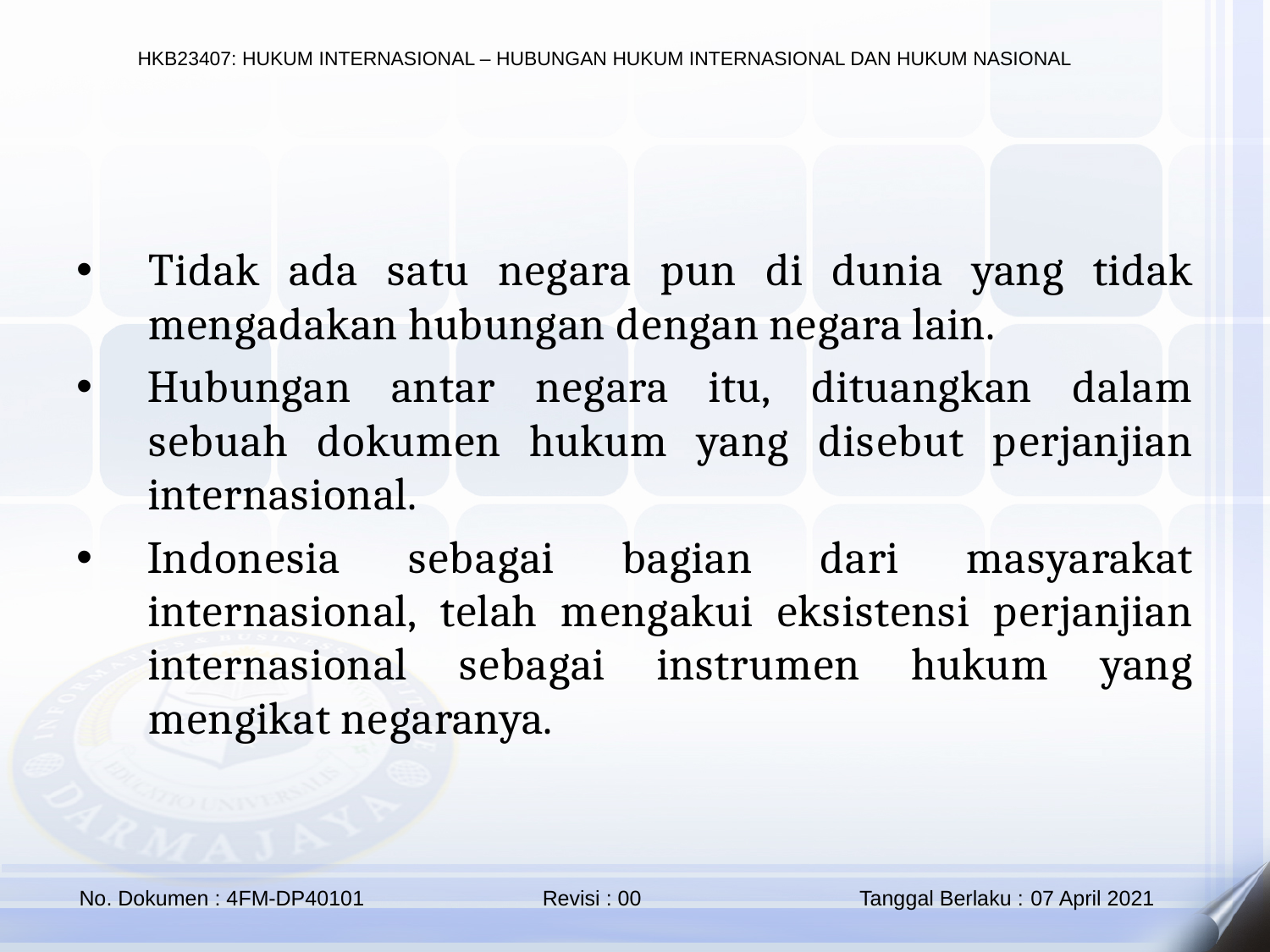

Tidak ada satu negara pun di dunia yang tidak mengadakan hubungan dengan negara lain.
Hubungan antar negara itu, dituangkan dalam sebuah dokumen hukum yang disebut perjanjian internasional.
Indonesia sebagai bagian dari masyarakat internasional, telah mengakui eksistensi perjanjian internasional sebagai instrumen hukum yang mengikat negaranya.